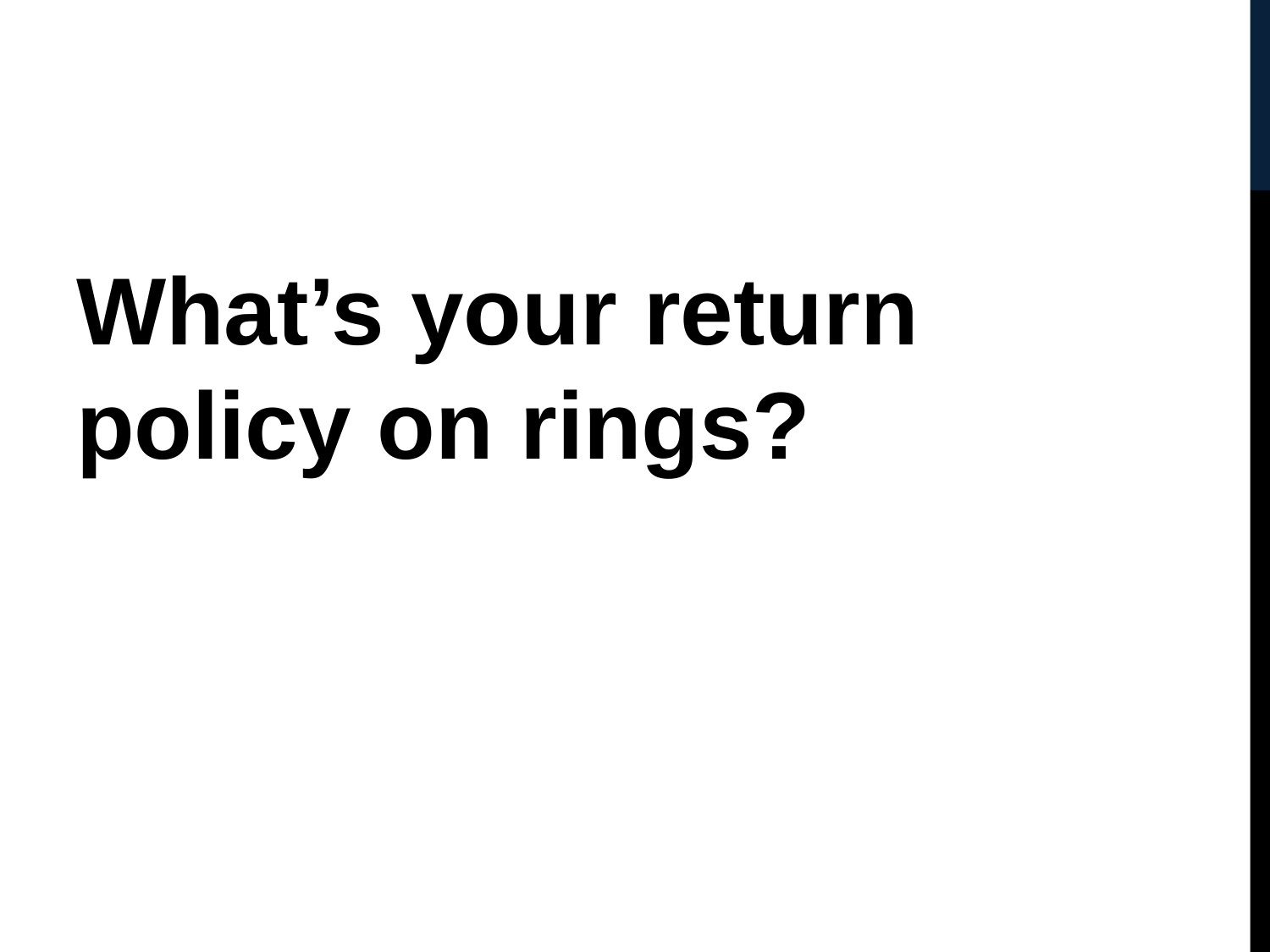

#
What’s your return policy on rings?